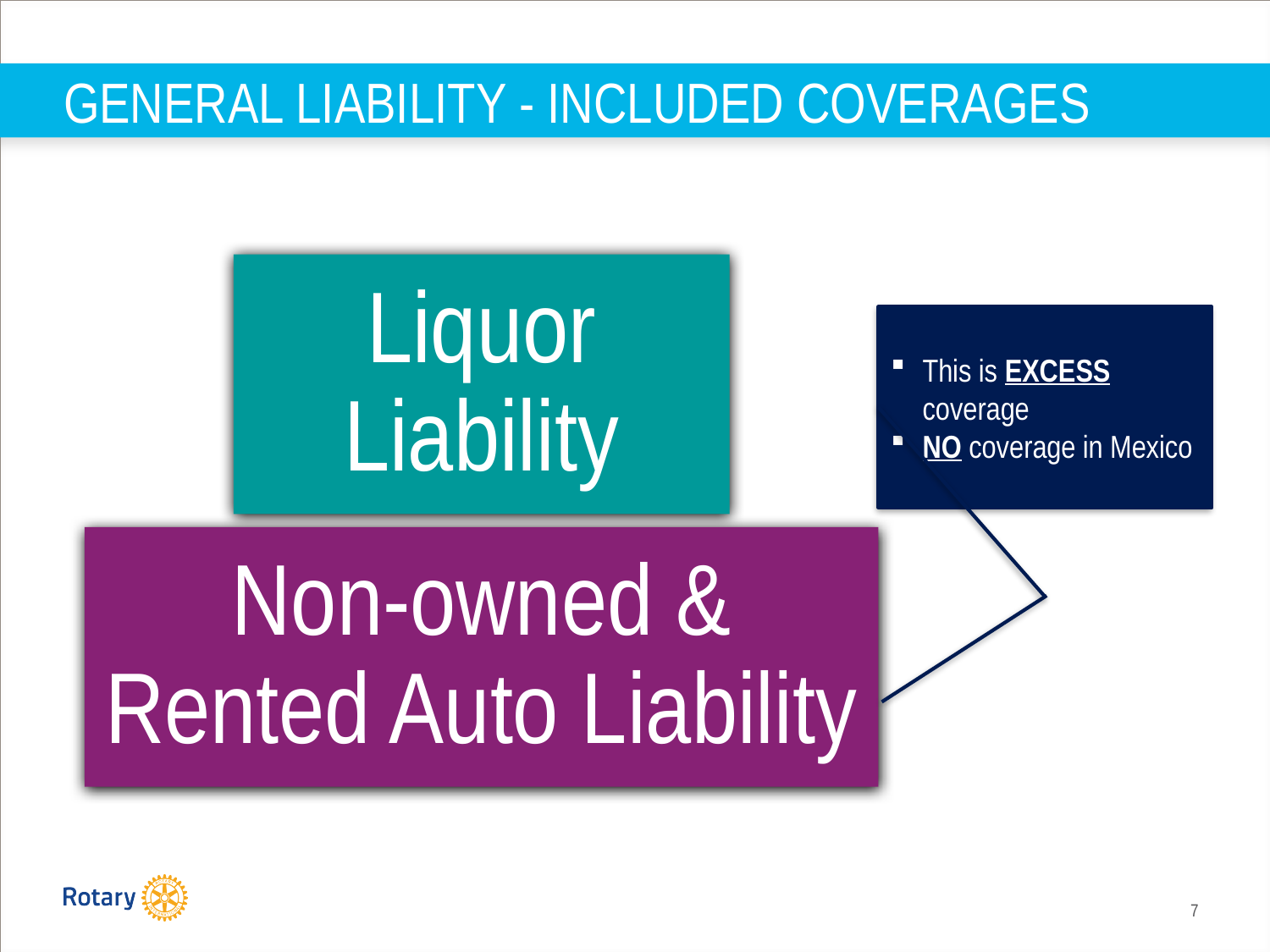

# GENERAL LIABILITY - INCLUDED COVERAGES
Liquor Liability
Non-owned & Rented Auto Liability
This is EXCESS coverage
NO coverage in Mexico